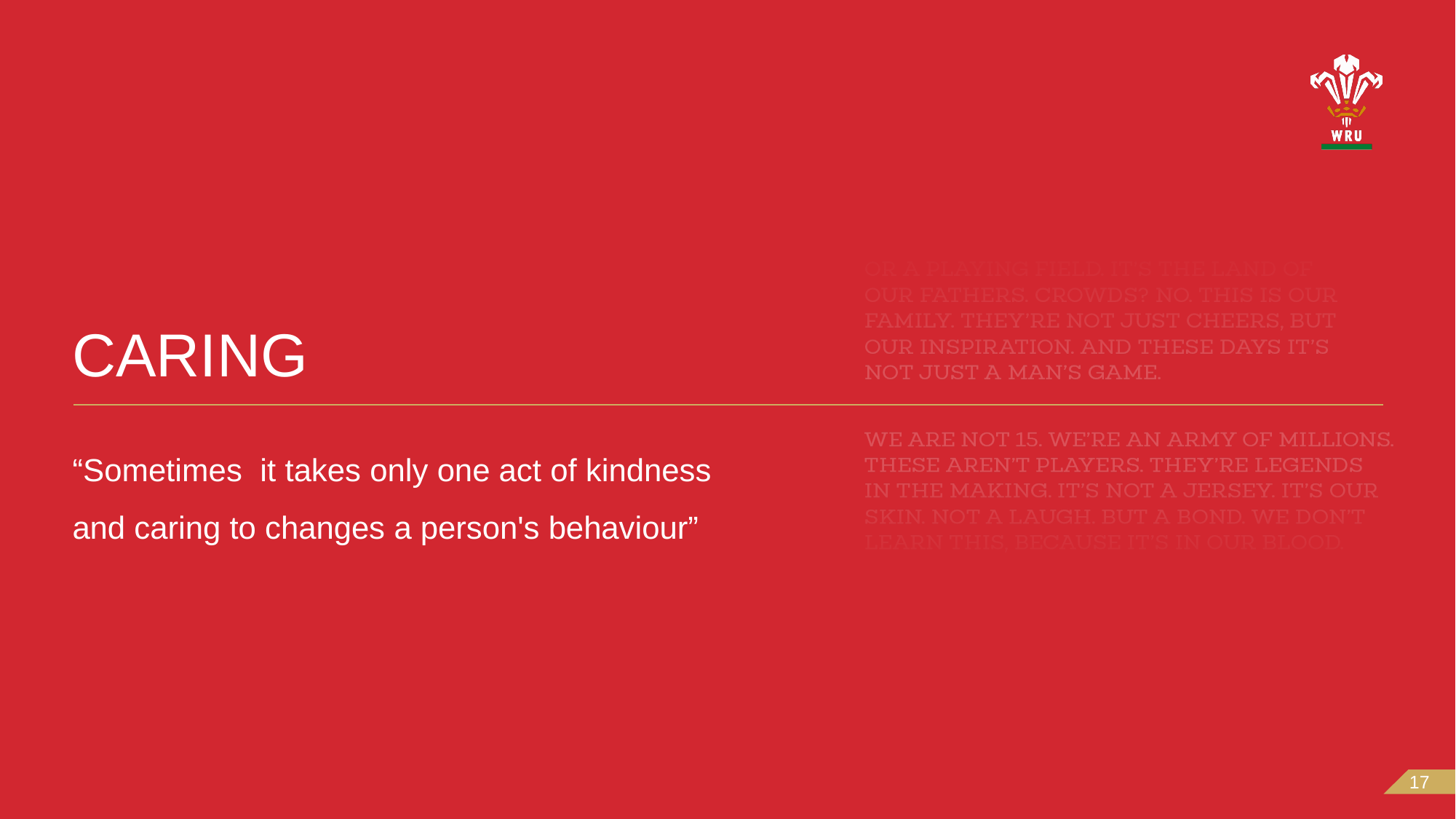

# Caring
“Sometimes  it takes only one act of kindness and caring to changes a person's behaviour”

17